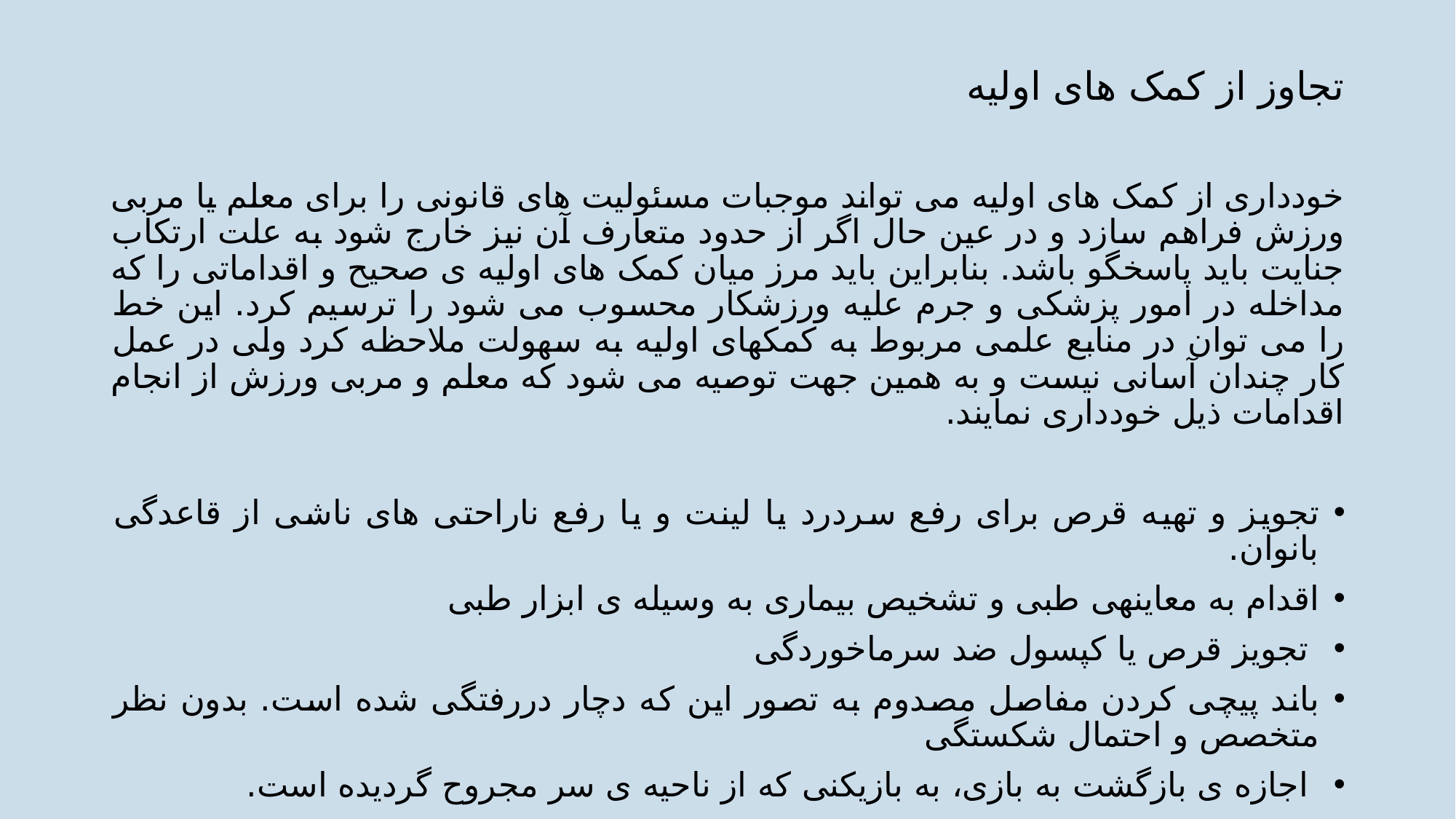

تجاوز از کمک های اولیه

خودداری از کمک های اولیه می تواند موجبات مسئولیت های قانونی را برای معلم یا مربی ورزش فراهم سازد و در عین حال اگر از حدود متعارف آن نیز خارج شود به علت ارتکاب جنایت باید پاسخگو باشد. بنابراین باید مرز میان کمک های اولیه ی صحیح و اقداماتی را که مداخله در امور پزشکی و جرم علیه ورزشکار محسوب می شود را ترسیم کرد. این خط را می توان در منابع علمی مربوط به کمکهای اولیه به سهولت ملاحظه کرد ولی در عمل کار چندان آسانی نیست و به همین جهت توصیه می شود که معلم و مربی ورزش از انجام اقدامات ذیل خودداری نمایند.

تجویز و تهیه قرص برای رفع سردرد یا لینت و یا رفع ناراحتی های ناشی از قاعدگی بانوان.
اقدام به معاینهی طبی و تشخیص بیماری به وسیله ی ابزار طبی
 تجویز قرص یا کپسول ضد سرماخوردگی
باند پیچی کردن مفاصل مصدوم به تصور این که دچار دررفتگی شده است. بدون نظر متخصص و احتمال شکستگی
 اجازه ی بازگشت به بازی، به بازیکنی که از ناحیه ی سر مجروح گردیده است.